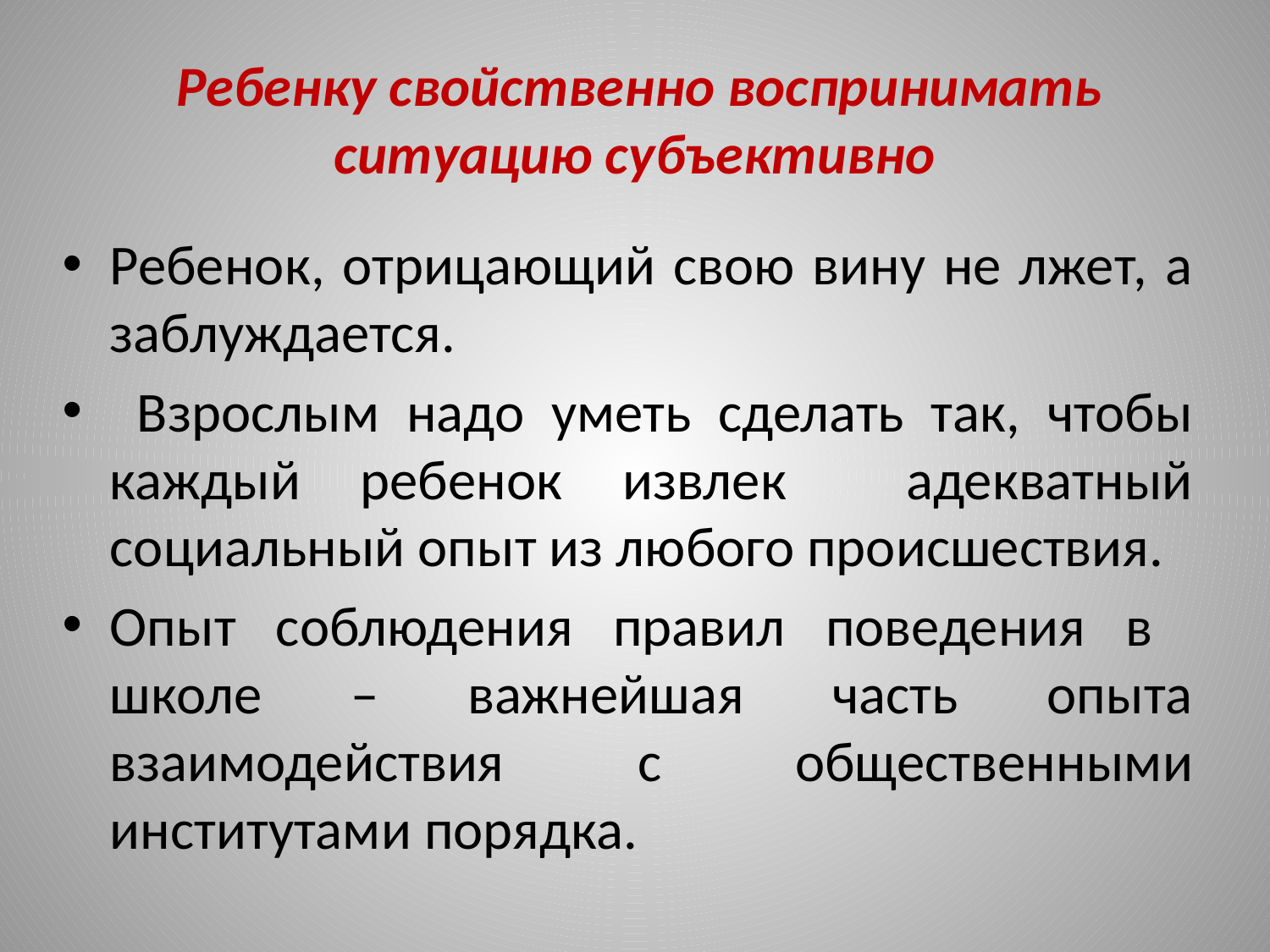

# Ребенку свойственно воспринимать ситуацию субъективно
Ребенок, отрицающий свою вину не лжет, а заблуждается.
 Взрослым надо уметь сделать так, чтобы каждый ребенок извлек  адекватный социальный опыт из любого происшествия.
Опыт соблюдения правил поведения в  школе – важнейшая часть опыта взаимодействия с общественными институтами порядка.